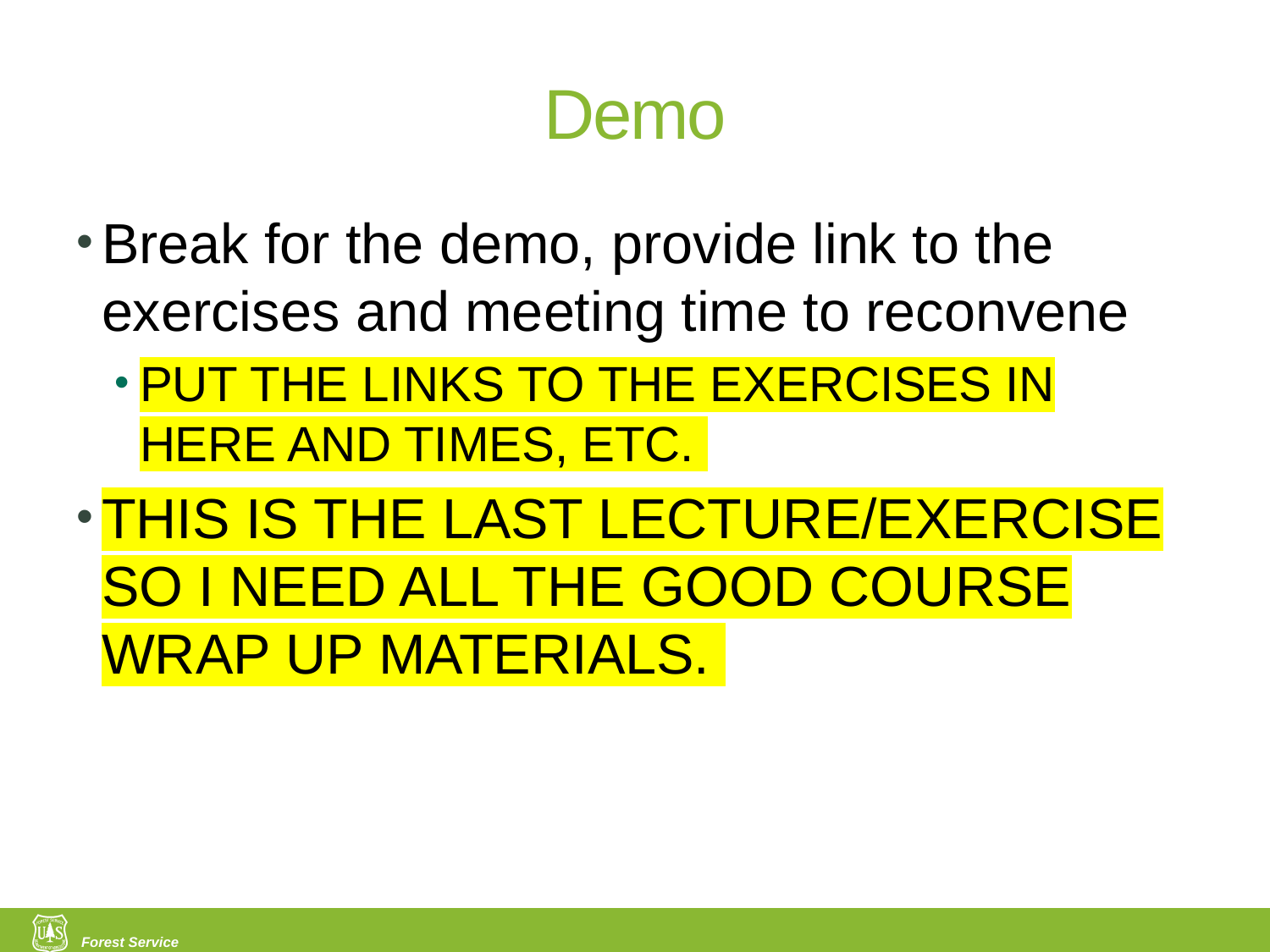

# Demo
Break for the demo, provide link to the exercises and meeting time to reconvene
PUT THE LINKS TO THE EXERCISES IN HERE AND TIMES, ETC.
THIS IS THE LAST LECTURE/EXERCISE SO I NEED ALL THE GOOD COURSE WRAP UP MATERIALS.